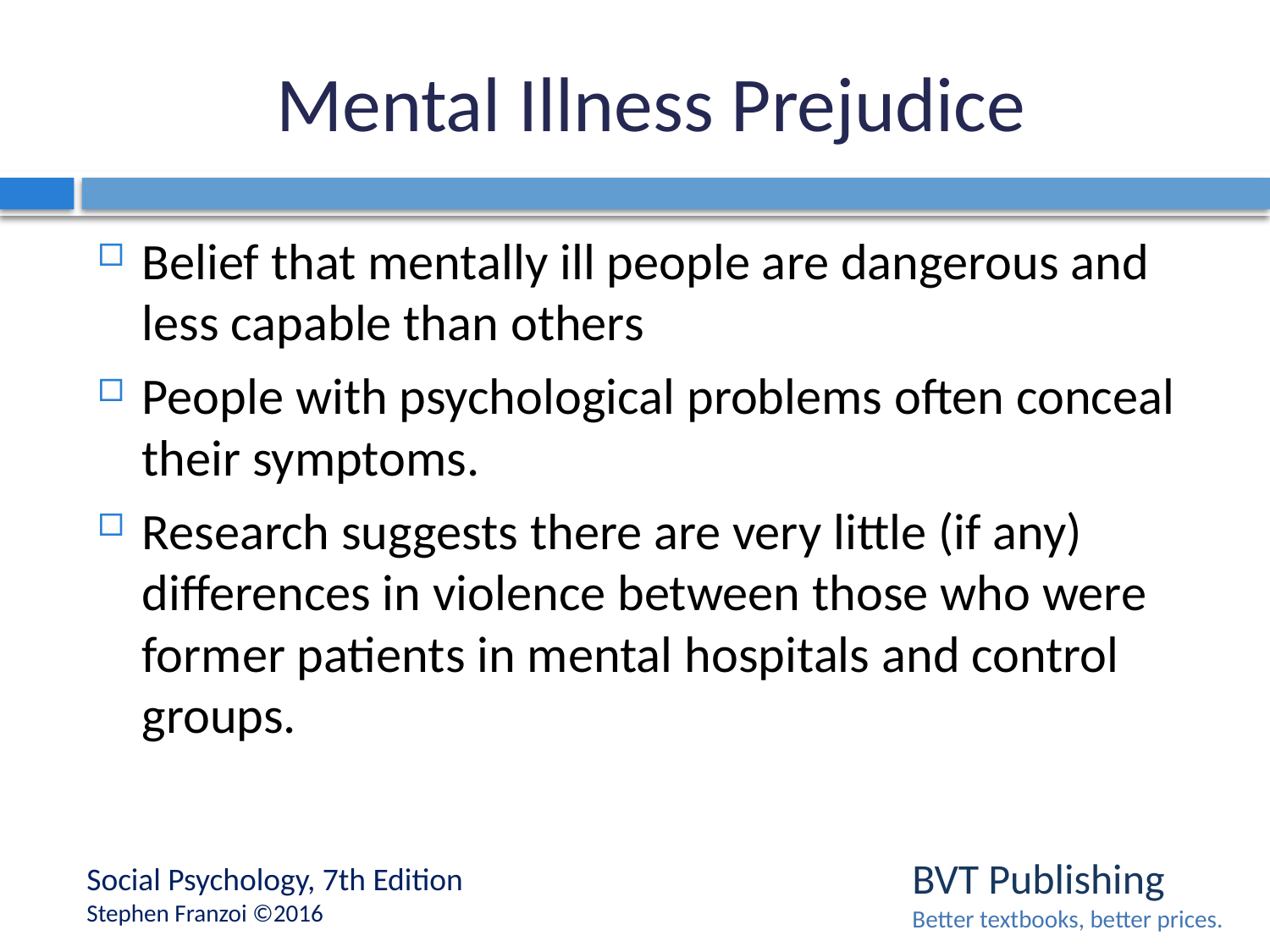

# Mental Illness Prejudice
Belief that mentally ill people are dangerous and less capable than others
People with psychological problems often conceal their symptoms.
Research suggests there are very little (if any) differences in violence between those who were former patients in mental hospitals and control groups.